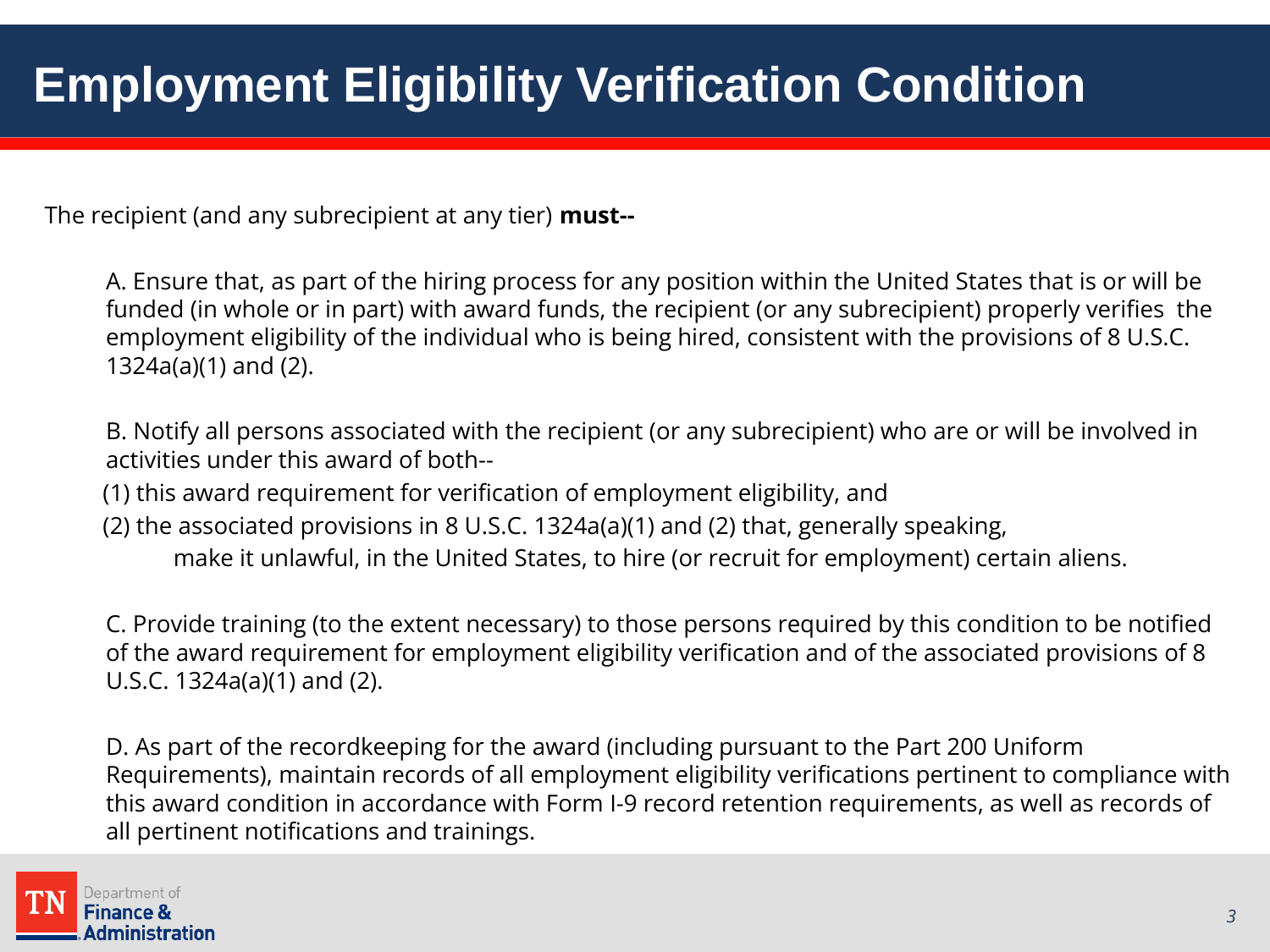

# Employment Eligibility Verification Condition

The recipient (and any subrecipient at any tier) must--

A. Ensure that, as part of the hiring process for any position within the United States that is or will be   funded (in whole or in part) with award funds, the recipient (or any subrecipient) properly verifies  the employment eligibility of the individual who is being hired, consistent with the provisions of 8 U.S.C. 1324a(a)(1) and (2).

B. Notify all persons associated with the recipient (or any subrecipient) who are or will be involved in activities under this award of both--
	(1) this award requirement for verification of employment eligibility, and
	(2) the associated provisions in 8 U.S.C. 1324a(a)(1) and (2) that, generally speaking,
                     make it unlawful, in the United States, to hire (or recruit for employment) certain aliens.

C. Provide training (to the extent necessary) to those persons required by this condition to be notified of the award requirement for employment eligibility verification and of the associated provisions of 8 U.S.C. 1324a(a)(1) and (2).

D. As part of the recordkeeping for the award (including pursuant to the Part 200 Uniform Requirements), maintain records of all employment eligibility verifications pertinent to compliance with this award condition in accordance with Form I-9 record retention requirements, as well as records of all pertinent notifications and trainings.

3